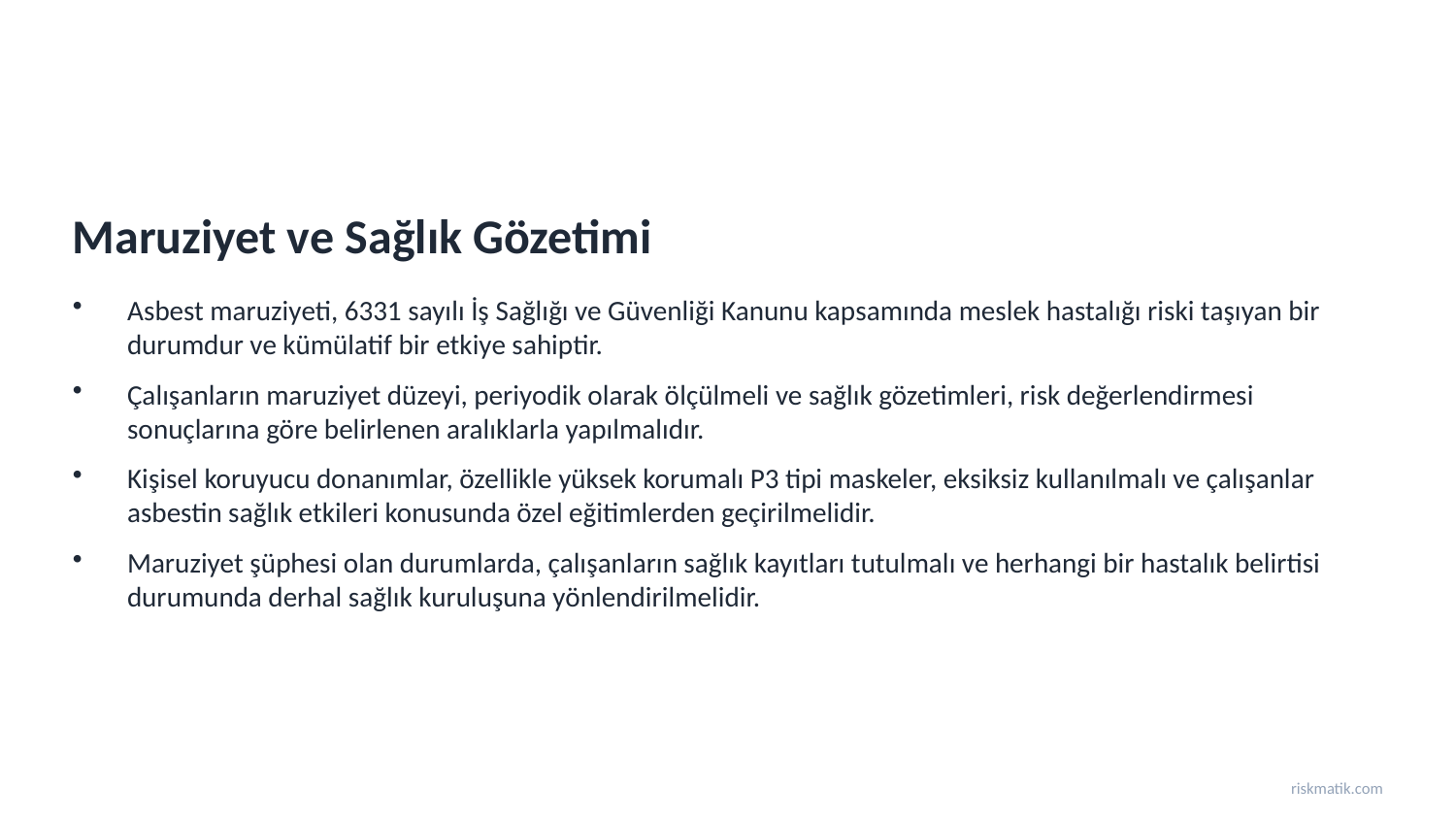

Maruziyet ve Sağlık Gözetimi
Asbest maruziyeti, 6331 sayılı İş Sağlığı ve Güvenliği Kanunu kapsamında meslek hastalığı riski taşıyan bir durumdur ve kümülatif bir etkiye sahiptir.
Çalışanların maruziyet düzeyi, periyodik olarak ölçülmeli ve sağlık gözetimleri, risk değerlendirmesi sonuçlarına göre belirlenen aralıklarla yapılmalıdır.
Kişisel koruyucu donanımlar, özellikle yüksek korumalı P3 tipi maskeler, eksiksiz kullanılmalı ve çalışanlar asbestin sağlık etkileri konusunda özel eğitimlerden geçirilmelidir.
Maruziyet şüphesi olan durumlarda, çalışanların sağlık kayıtları tutulmalı ve herhangi bir hastalık belirtisi durumunda derhal sağlık kuruluşuna yönlendirilmelidir.
riskmatik.com